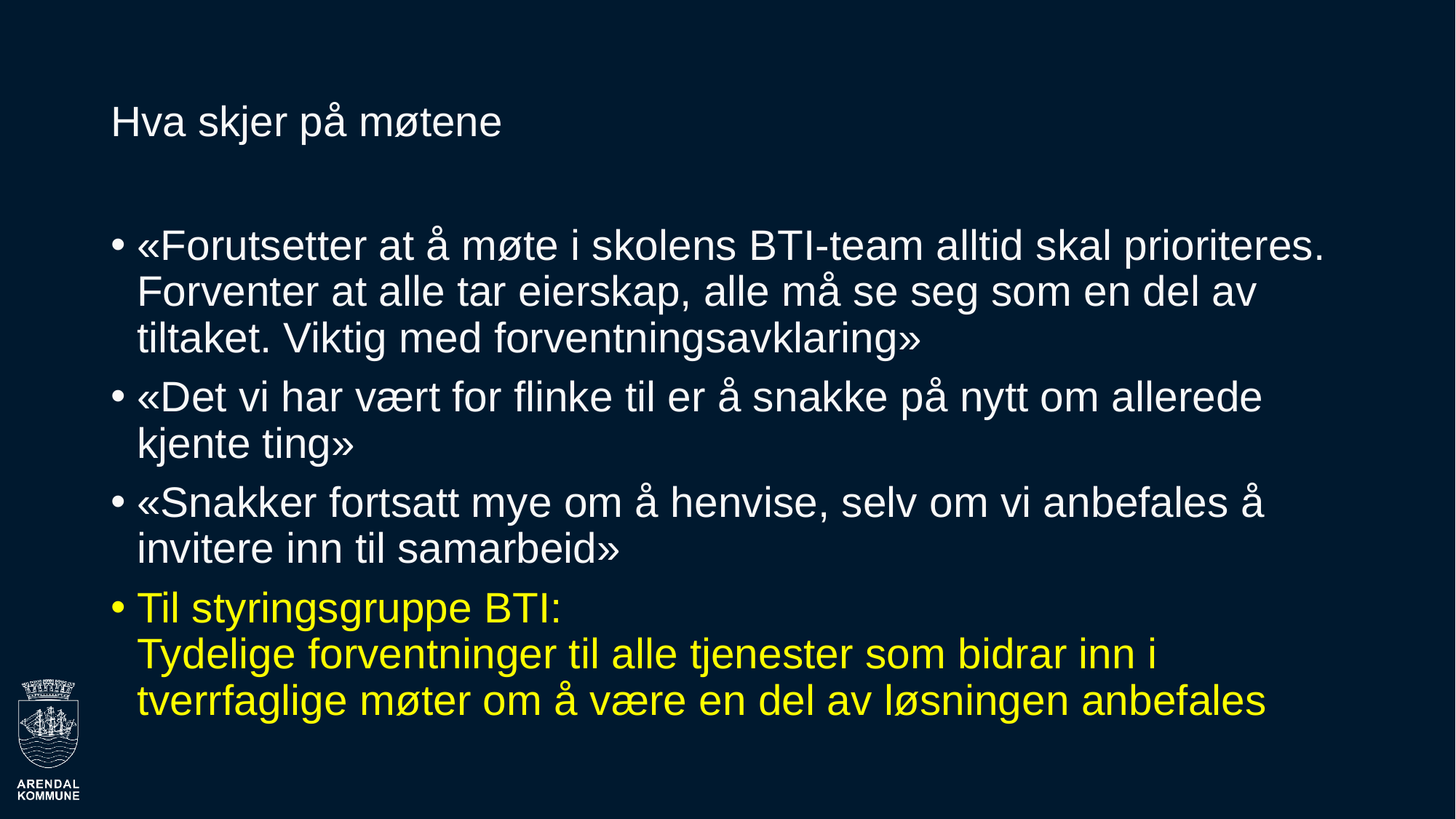

# Hva skjer på møtene
«Forutsetter at å møte i skolens BTI-team alltid skal prioriteres. Forventer at alle tar eierskap, alle må se seg som en del av tiltaket. Viktig med forventningsavklaring»
«Det vi har vært for flinke til er å snakke på nytt om allerede kjente ting»
«Snakker fortsatt mye om å henvise, selv om vi anbefales å invitere inn til samarbeid»
Til styringsgruppe BTI:
Tydelige forventninger til alle tjenester som bidrar inn i tverrfaglige møter om å være en del av løsningen anbefales